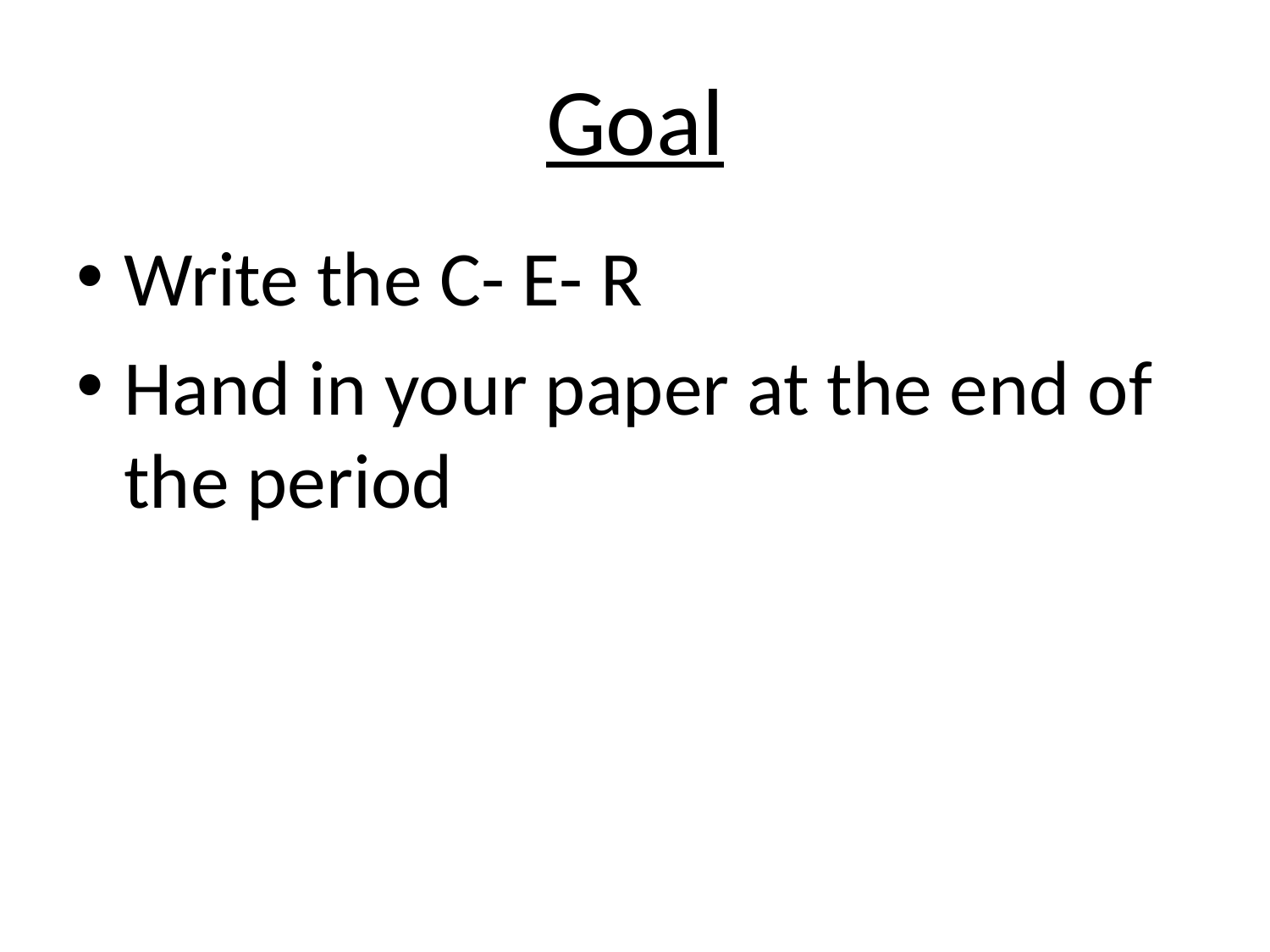

# Goal
Write the C- E- R
Hand in your paper at the end of the period